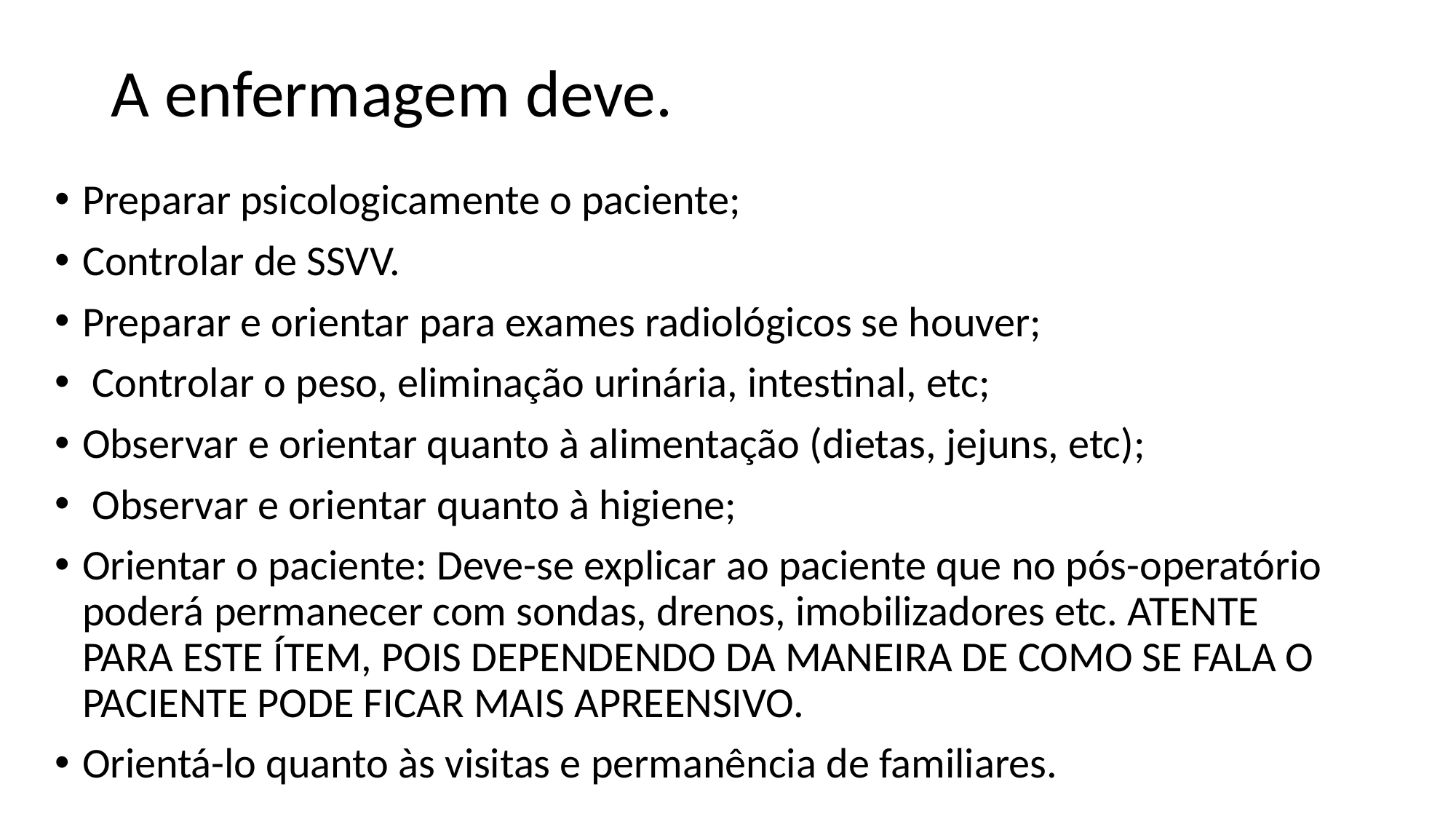

# A enfermagem deve.
Preparar psicologicamente o paciente;
Controlar de SSVV.
Preparar e orientar para exames radiológicos se houver;
 Controlar o peso, eliminação urinária, intestinal, etc;
Observar e orientar quanto à alimentação (dietas, jejuns, etc);
 Observar e orientar quanto à higiene;
Orientar o paciente: Deve-se explicar ao paciente que no pós-operatório poderá permanecer com sondas, drenos, imobilizadores etc. ATENTE PARA ESTE ÍTEM, POIS DEPENDENDO DA MANEIRA DE COMO SE FALA O PACIENTE PODE FICAR MAIS APREENSIVO.
Orientá-lo quanto às visitas e permanência de familiares.